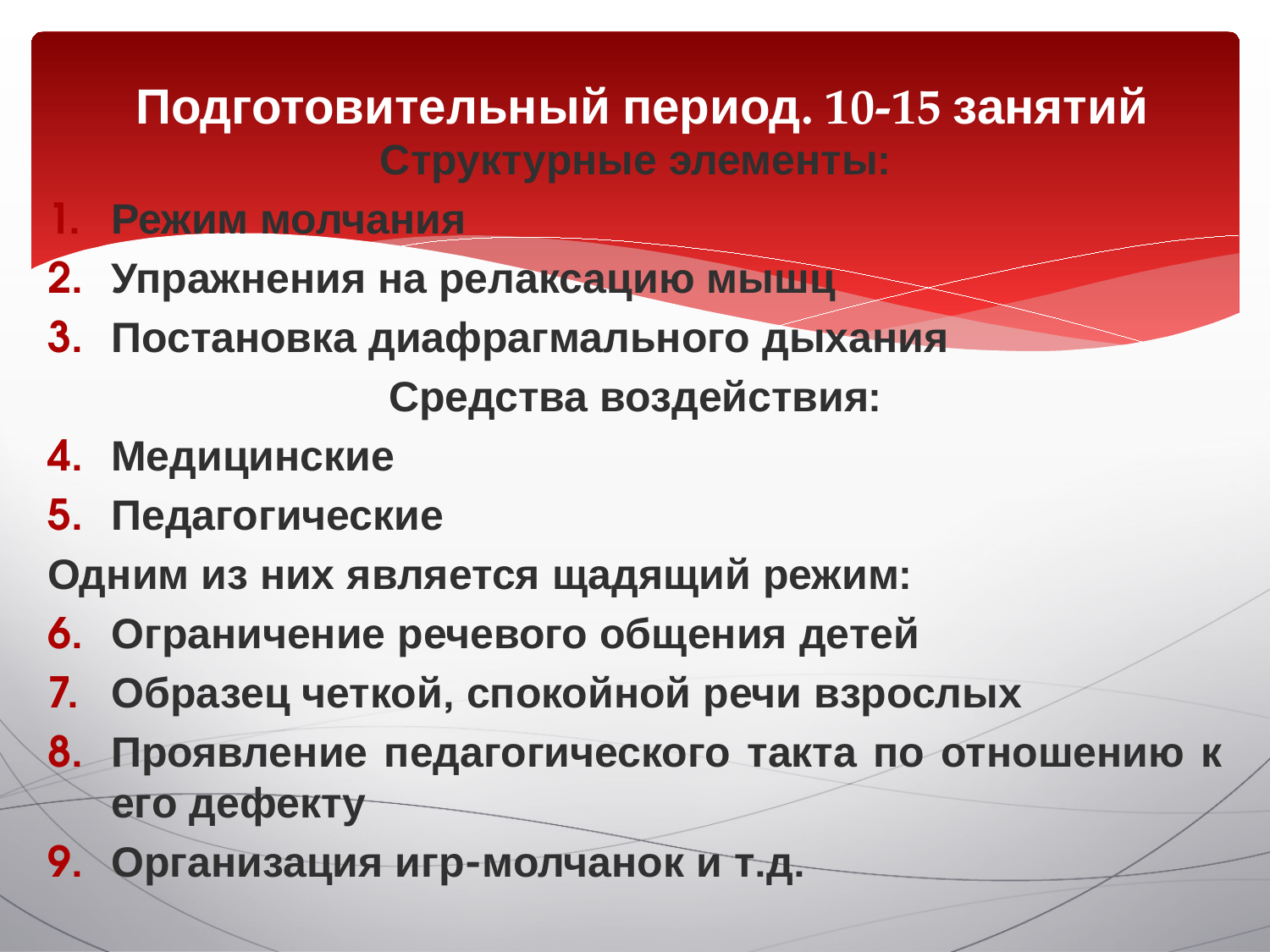

# Подготовительный период. 10-15 занятий
Структурные элементы:
Режим молчания
Упражнения на релаксацию мышц
Постановка диафрагмального дыхания
Средства воздействия:
Медицинские
Педагогические
Одним из них является щадящий режим:
Ограничение речевого общения детей
Образец четкой, спокойной речи взрослых
Проявление педагогического такта по отношению к его дефекту
Организация игр-молчанок и т.д.